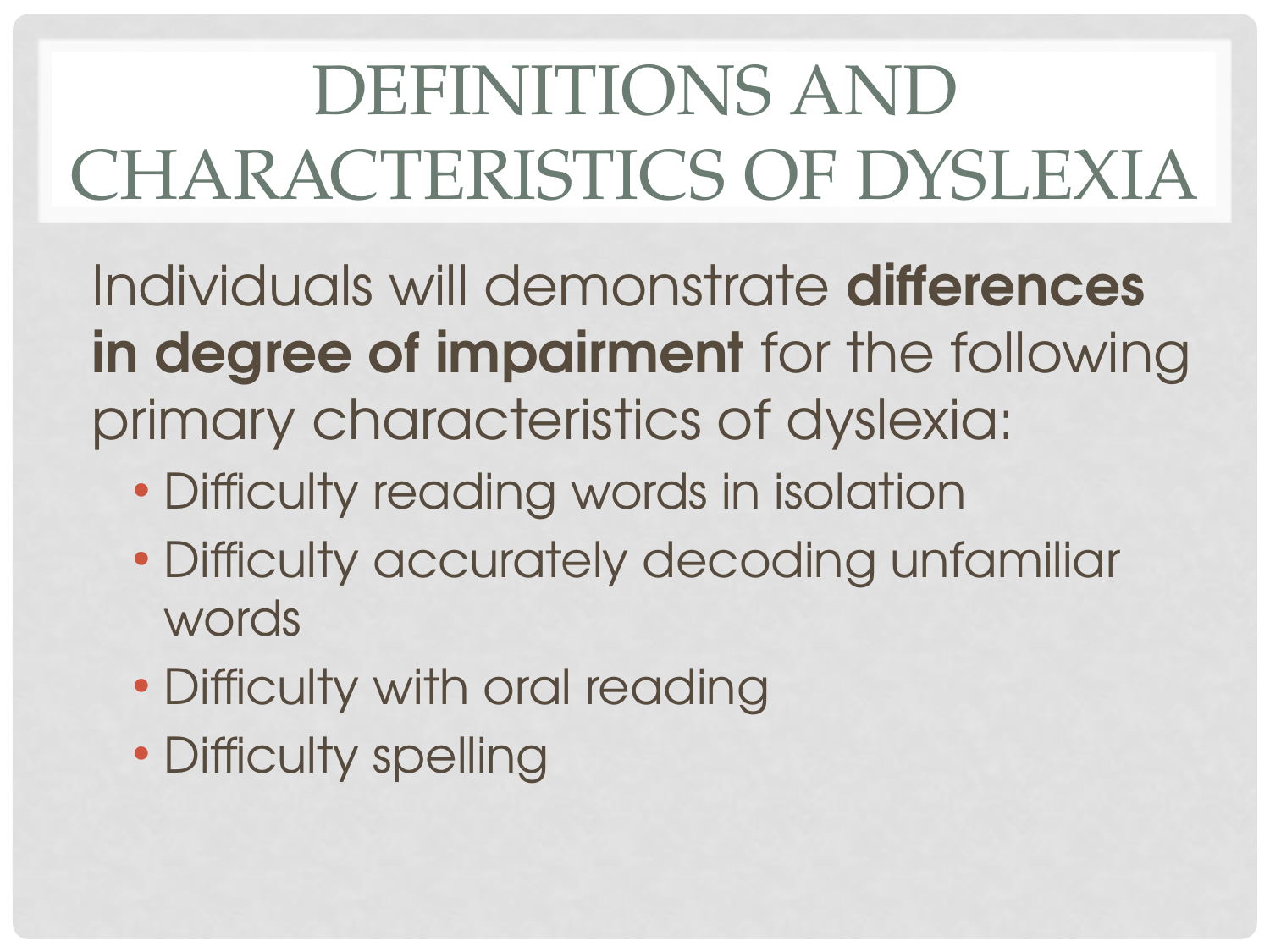

# Definitions and Characteristics of Dyslexia
Individuals will demonstrate differences in degree of impairment for the following primary characteristics of dyslexia:
Difficulty reading words in isolation
Difficulty accurately decoding unfamiliar words
Difficulty with oral reading
Difficulty spelling